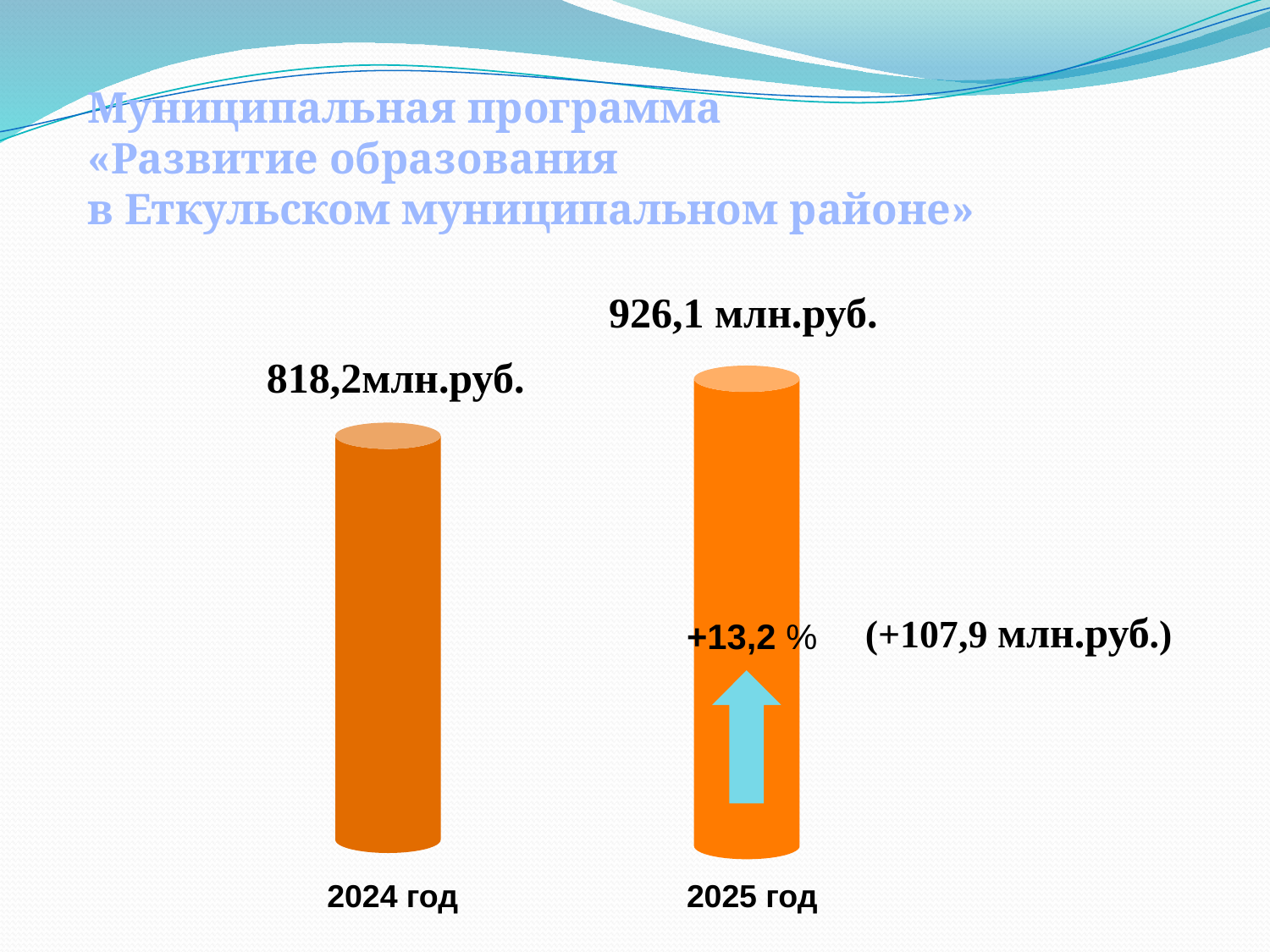

Муниципальная программа
«Развитие образования
в Еткульском муниципальном районе»
#
926,1 млн.руб.
818,2млн.руб.

(+107,9 млн.руб.)
+13,2 %

2024 год
2025 год